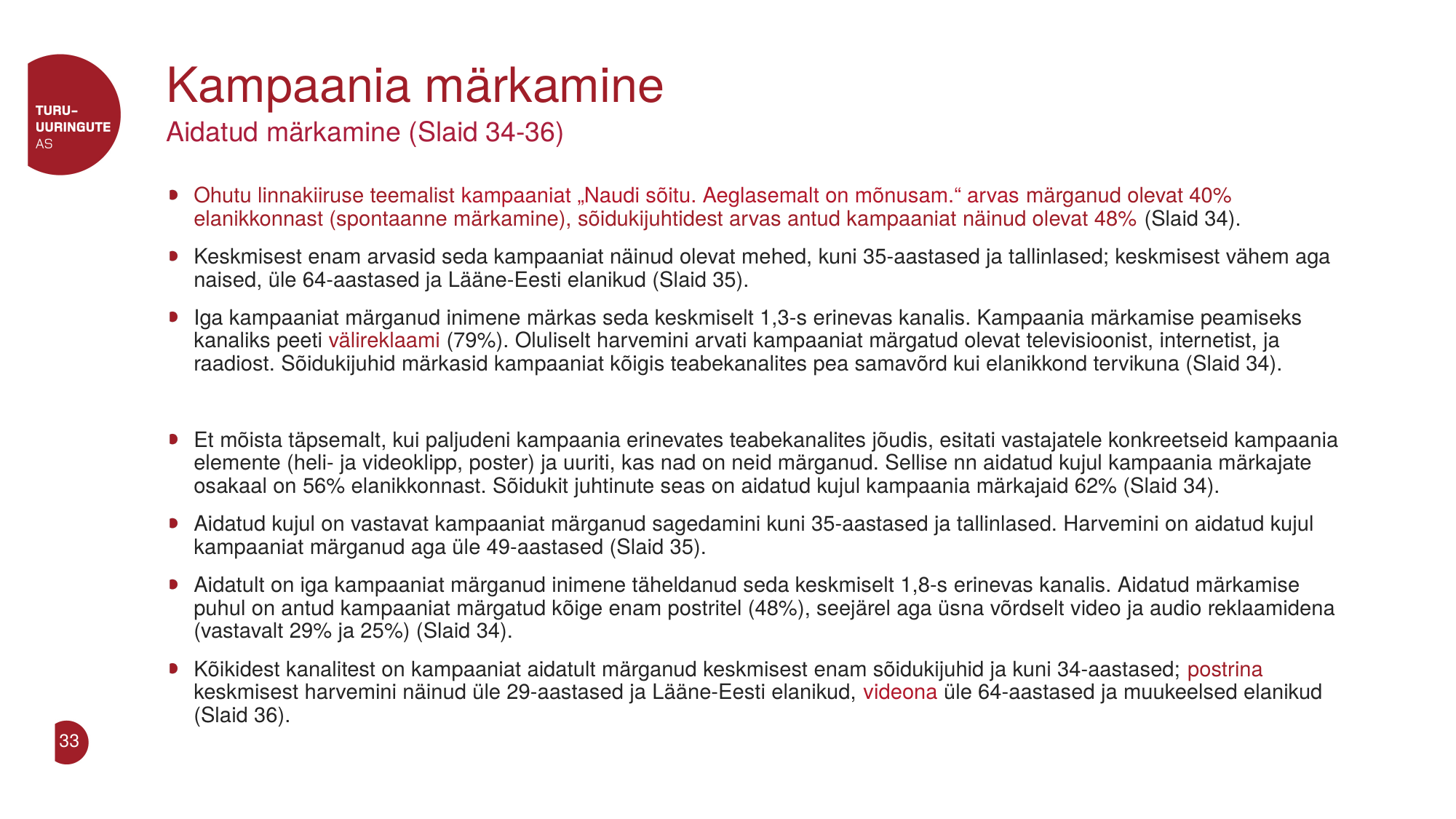

# Kampaania märkamine
Aidatud märkamine (Slaid 34-36)
Ohutu linnakiiruse teemalist kampaaniat „Naudi sõitu. Aeglasemalt on mõnusam.“ arvas märganud olevat 40% elanikkonnast (spontaanne märkamine), sõidukijuhtidest arvas antud kampaaniat näinud olevat 48% (Slaid 34).
Keskmisest enam arvasid seda kampaaniat näinud olevat mehed, kuni 35-aastased ja tallinlased; keskmisest vähem aga naised, üle 64-aastased ja Lääne-Eesti elanikud (Slaid 35).
Iga kampaaniat märganud inimene märkas seda keskmiselt 1,3-s erinevas kanalis. Kampaania märkamise peamiseks kanaliks peeti välireklaami (79%). Oluliselt harvemini arvati kampaaniat märgatud olevat televisioonist, internetist, ja raadiost. Sõidukijuhid märkasid kampaaniat kõigis teabekanalites pea samavõrd kui elanikkond tervikuna (Slaid 34).

Et mõista täpsemalt, kui paljudeni kampaania erinevates teabekanalites jõudis, esitati vastajatele konkreetseid kampaania elemente (heli- ja videoklipp, poster) ja uuriti, kas nad on neid märganud. Sellise nn aidatud kujul kampaania märkajate osakaal on 56% elanikkonnast. Sõidukit juhtinute seas on aidatud kujul kampaania märkajaid 62% (Slaid 34).
Aidatud kujul on vastavat kampaaniat märganud sagedamini kuni 35-aastased ja tallinlased. Harvemini on aidatud kujul kampaaniat märganud aga üle 49-aastased (Slaid 35).
Aidatult on iga kampaaniat märganud inimene täheldanud seda keskmiselt 1,8-s erinevas kanalis. Aidatud märkamise puhul on antud kampaaniat märgatud kõige enam postritel (48%), seejärel aga üsna võrdselt video ja audio reklaamidena (vastavalt 29% ja 25%) (Slaid 34).
Kõikidest kanalitest on kampaaniat aidatult märganud keskmisest enam sõidukijuhid ja kuni 34-aastased; postrina keskmisest harvemini näinud üle 29-aastased ja Lääne-Eesti elanikud, videona üle 64-aastased ja muukeelsed elanikud (Slaid 36).